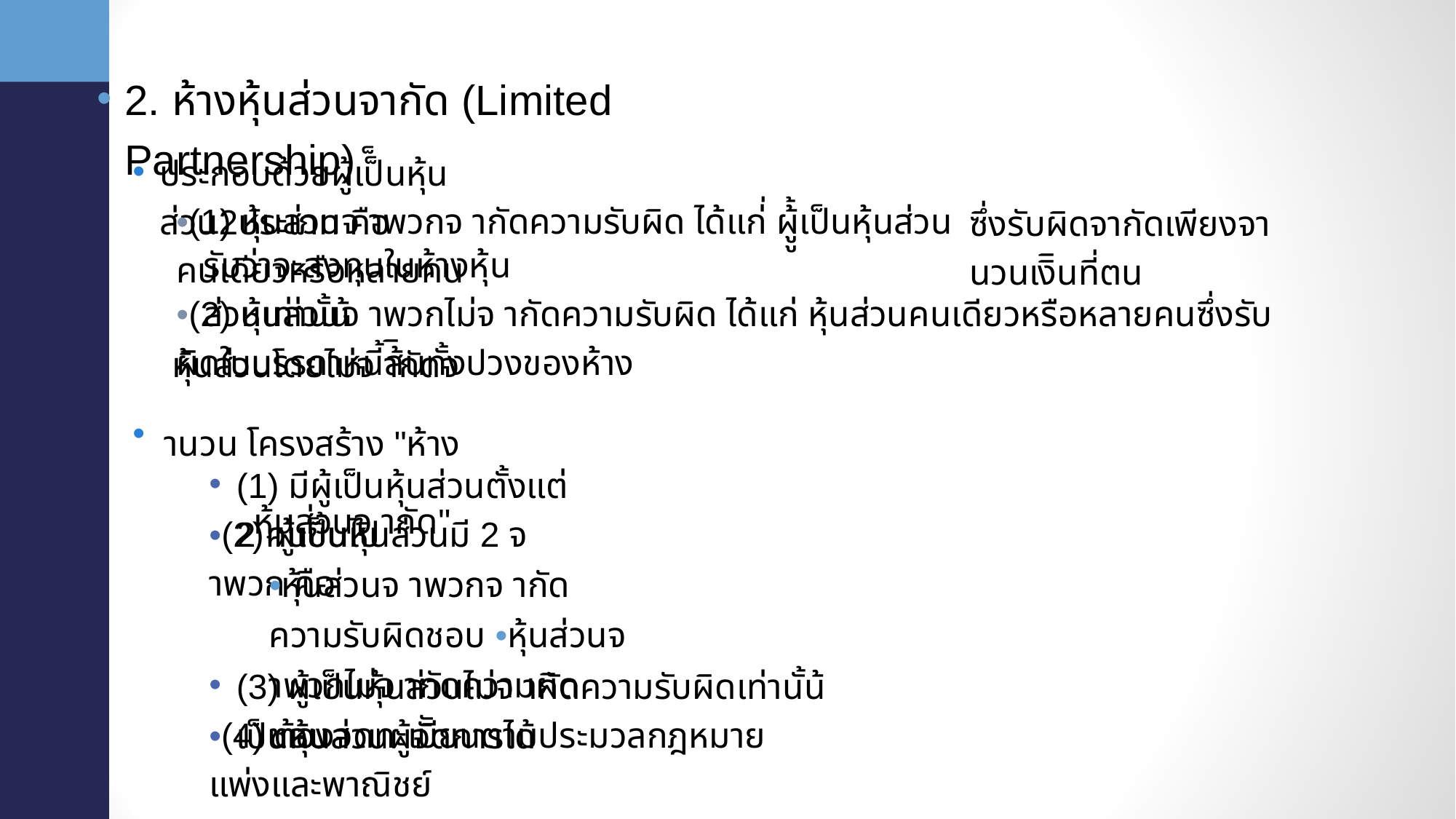

•
2. ห้างหุ้นส่วนจากัด (Limited Partnership)
•
ประกอบด้วยผู้เป็็นหุ้นส่วน2ประเภท คือ

•(1) หุ้นส่วนจ าพวกจ ากัดความรับผิด ได้แก่่ ผูู้้เป็นหุ้นส่วนคนเดียวหรือหลายคน
ซึ่งรับผิดจากัดเพียงจานวนเงิินที่ตน
รับว่าจะลงทุนในห้างหุ้นส่วนเท่านั้น้
•(2) หุ้นส่วนจ าพวกไม่จ ากัดความรับผิด ได้แก่ หุ้นส่วนคนเดียวหรือหลายคนซึ่งรับผิดในบรรดาหนี้ส้ินทั้งปวงของห้าง
หุ้นส่วนโดยไม่จ ากัดจ านวน โครงสร้าง "ห้างหุ้นส่วนจ ากัด"
•
•
(1) มีผู้เป็นหุ้นส่วนตั้งแต่ 2 คนขึ้นไป
•(2) ผู้เป็นหุ้นส่วนมี 2 จ าพวก คือ
•หุ้นส่วนจ าพวกจ ากัดความรับผิดชอบ •หุ้นส่วนจ าพวกไม่จ ากัดความผิดชอบ
•

(3) ผู้เป็นหุ้นส่วนไม่จ ากัดความรับผิดเท่านั้น้เป็นหุ้นส่วนผู้จััดการได้
•(4) ต้องจดทะเบียนตามประมวลกฎหมายแพ่งและพาณิชย์